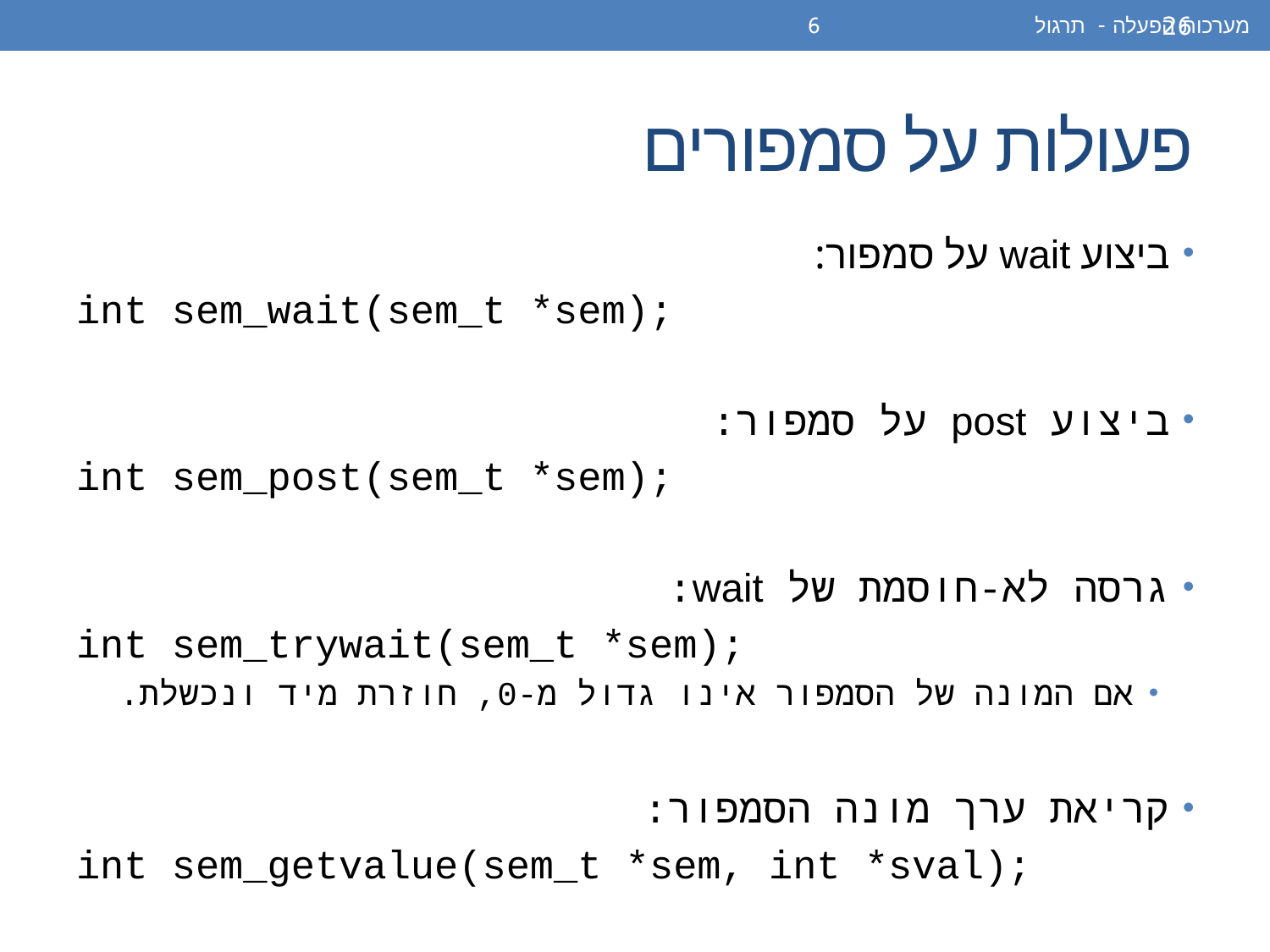

מערכות הפעלה - תרגול 6
26
# פעולות על סמפורים
ביצוע wait על סמפור:
int sem_wait(sem_t *sem);

ביצוע post על סמפור:
int sem_post(sem_t *sem);

גרסה לא-חוסמת של wait:
int sem_trywait(sem_t *sem);
אם המונה של הסמפור אינו גדול מ-0, חוזרת מיד ונכשלת.

קריאת ערך מונה הסמפור:
int sem_getvalue(sem_t *sem, int *sval);